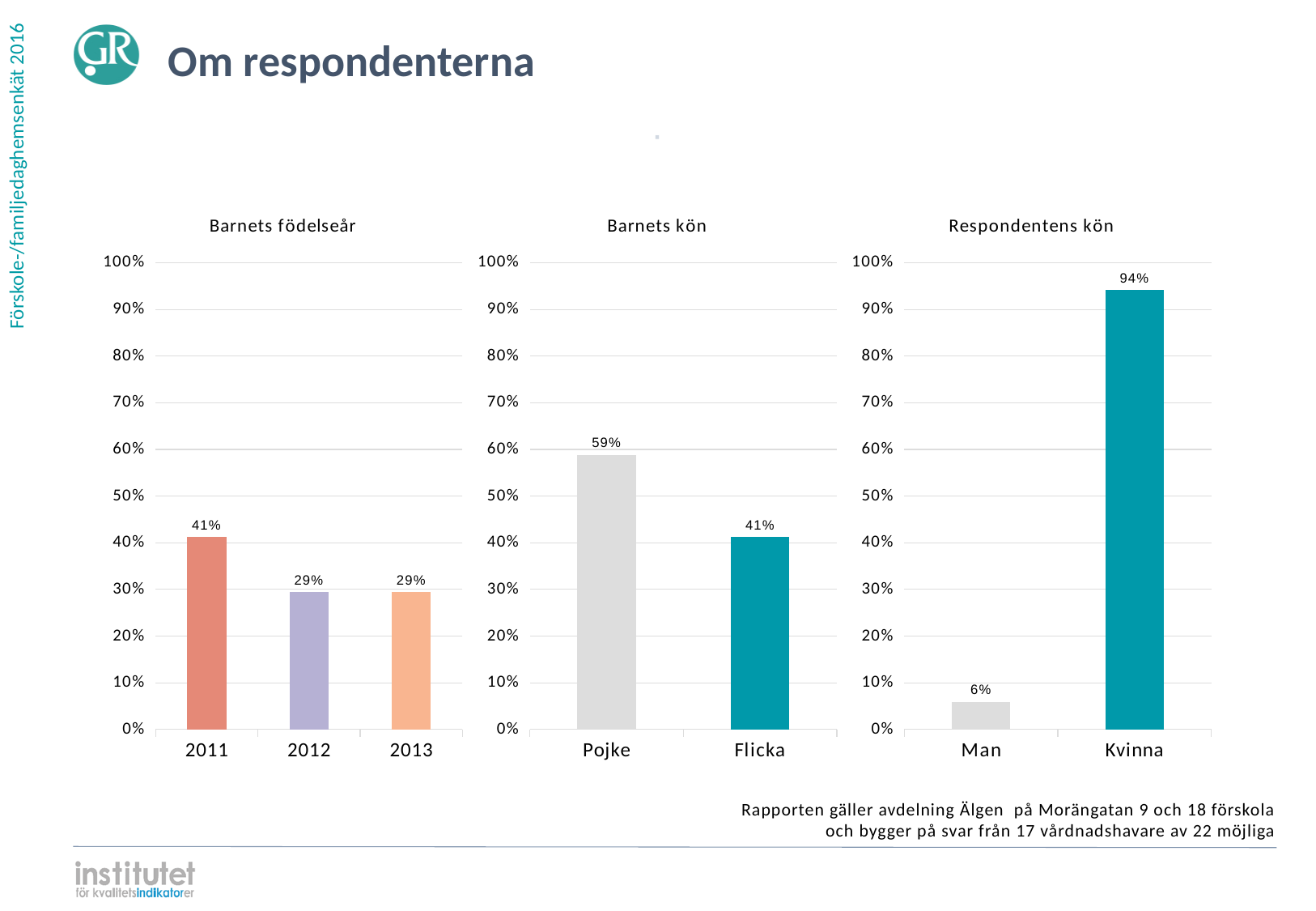

Om respondenterna
⋅

### Chart: Barnets födelseår

| Category |  |
|---|---|
| 2013 | 0.294118 |
| 2012 | 0.294118 |
| 2011 | 0.411765 |

### Chart: Barnets kön

| Category |  |
|---|---|
| Flicka | 0.411765 |
| Pojke | 0.588235 |

### Chart: Respondentens kön

| Category |  |
|---|---|
| Kvinna | 0.941176 |
| Man | 0.058824 |
Rapporten gäller avdelning Älgen  på Morängatan 9 och 18 förskola
och bygger på svar från 17 vårdnadshavare av 22 möjliga